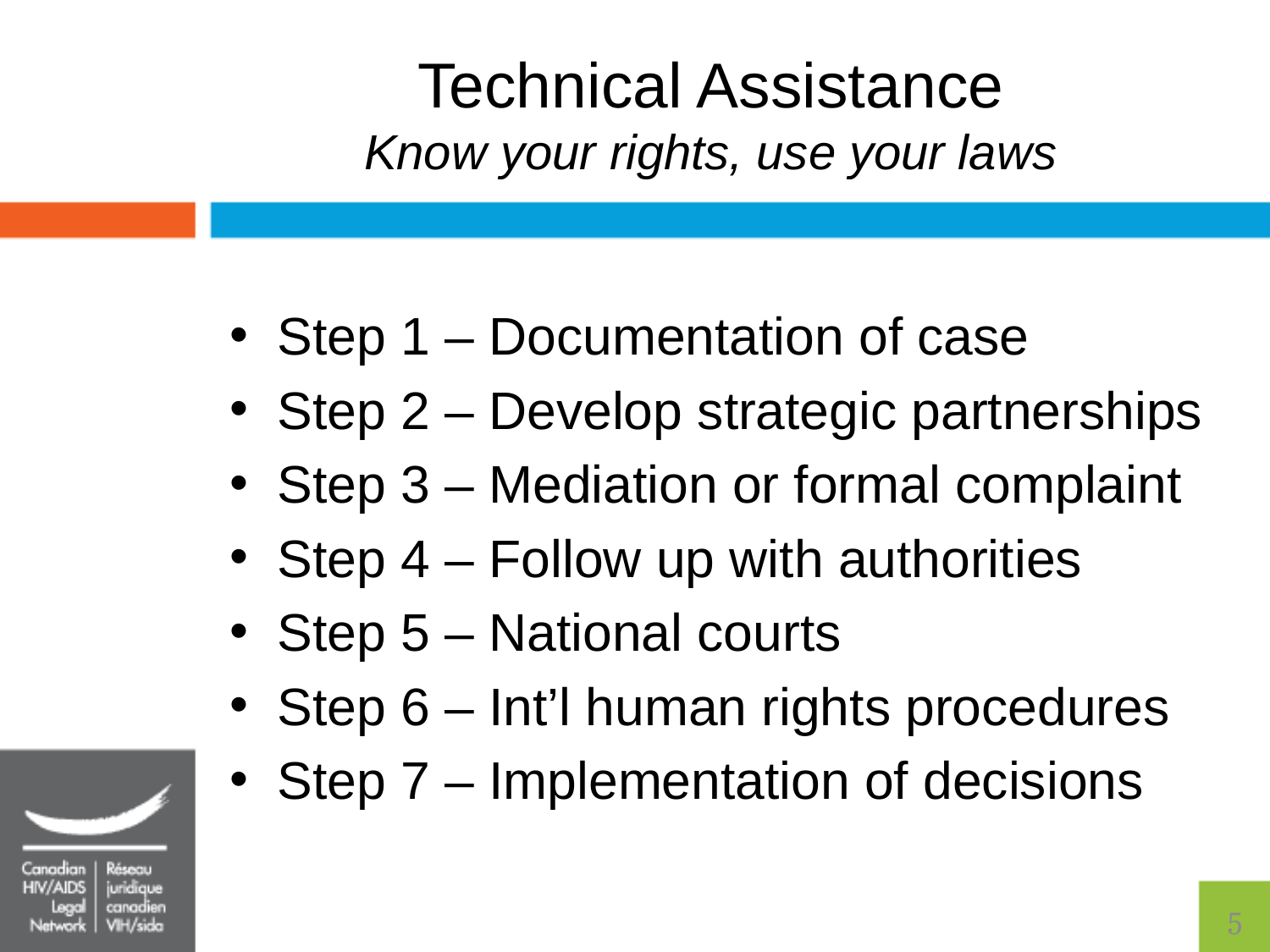

# Technical Assistance Know your rights, use your laws
Step 1 – Documentation of case
Step 2 – Develop strategic partnerships
Step 3 – Mediation or formal complaint
Step 4 – Follow up with authorities
Step 5 – National courts
Step 6 – Int’l human rights procedures
Step 7 – Implementation of decisions

5